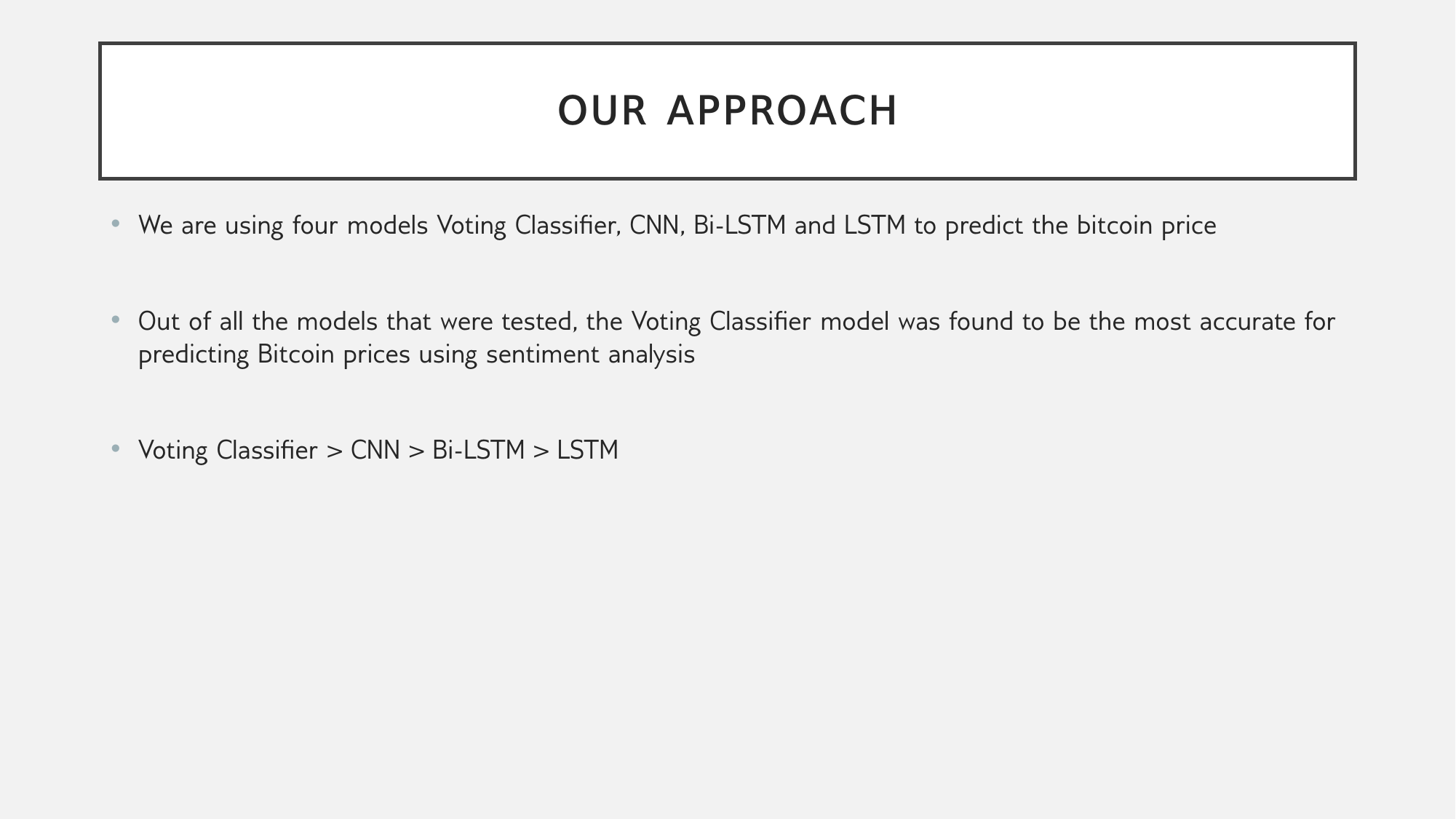

# Our Approach
We are using four models Voting Classifier, CNN, Bi-LSTM and LSTM to predict the bitcoin price

Out of all the models that were tested, the Voting Classifier model was found to be the most accurate for predicting Bitcoin prices using sentiment analysis

Voting Classifier > CNN > Bi-LSTM > LSTM